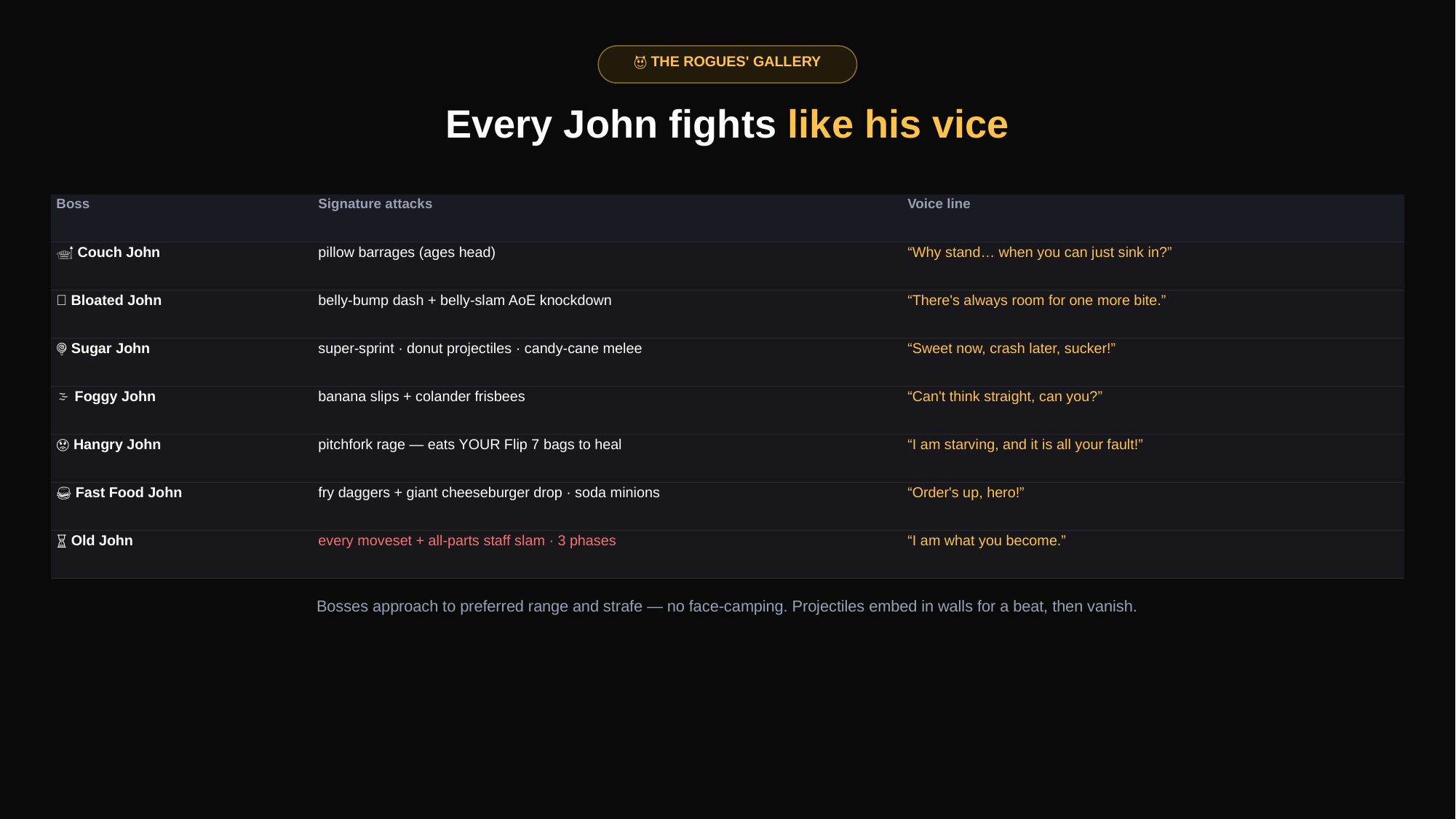

😈 THE ROGUES' GALLERY
Every John fights like his vice
| Boss | Signature attacks | Voice line |
| --- | --- | --- |
| 🛋️ Couch John | pillow barrages (ages head) | “Why stand… when you can just sink in?” |
| 🫃 Bloated John | belly-bump dash + belly-slam AoE knockdown | “There's always room for one more bite.” |
| 🍭 Sugar John | super-sprint · donut projectiles · candy-cane melee | “Sweet now, crash later, sucker!” |
| 🌫️ Foggy John | banana slips + colander frisbees | “Can't think straight, can you?” |
| 😡 Hangry John | pitchfork rage — eats YOUR Flip 7 bags to heal | “I am starving, and it is all your fault!” |
| 🍔 Fast Food John | fry daggers + giant cheeseburger drop · soda minions | “Order's up, hero!” |
| ⏳ Old John | every moveset + all-parts staff slam · 3 phases | “I am what you become.” |
Bosses approach to preferred range and strafe — no face-camping. Projectiles embed in walls for a beat, then vanish.